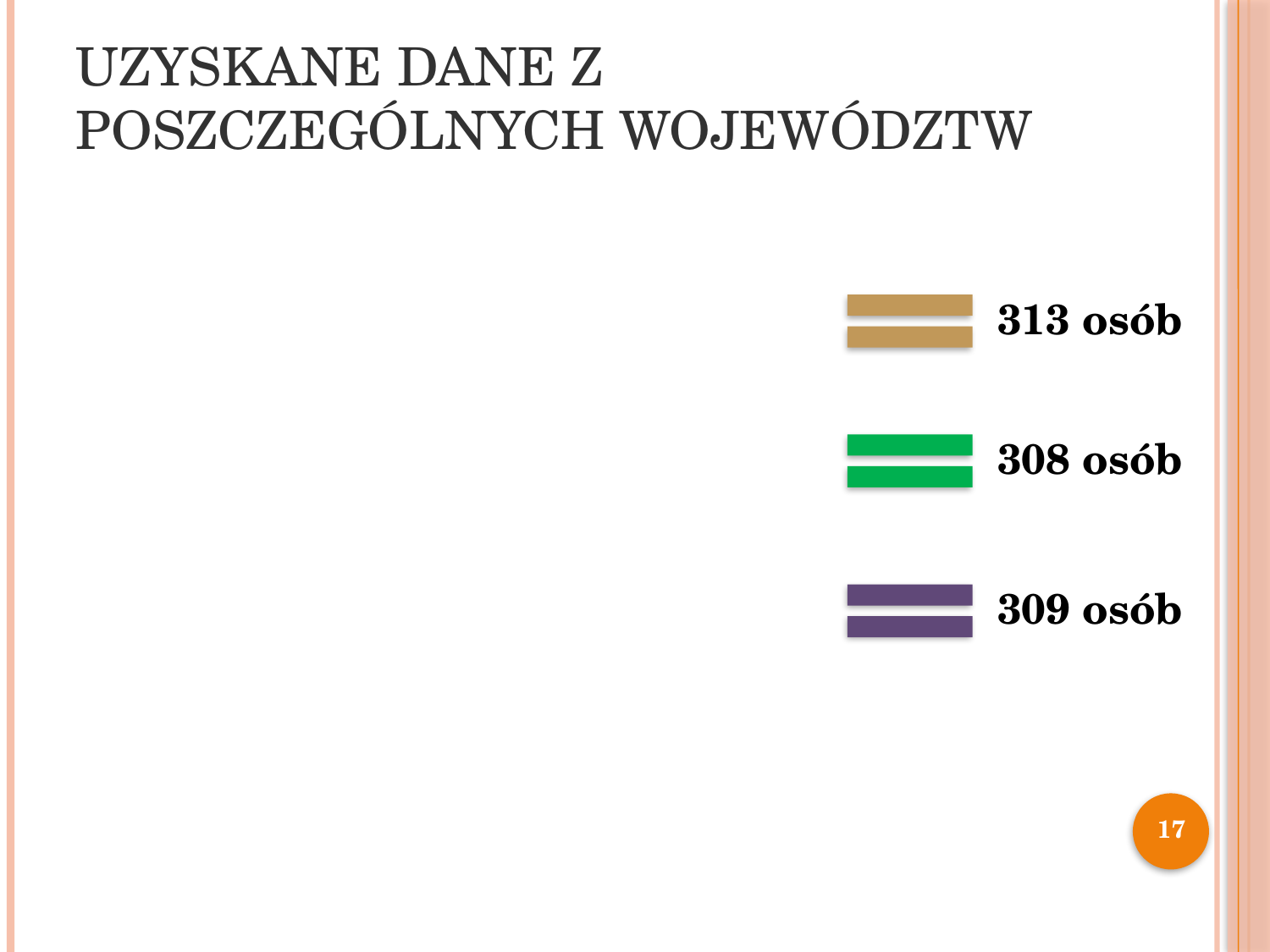

# Uzyskane dane z poszczególnych województw

313 osób

308 osób

309 osób
17